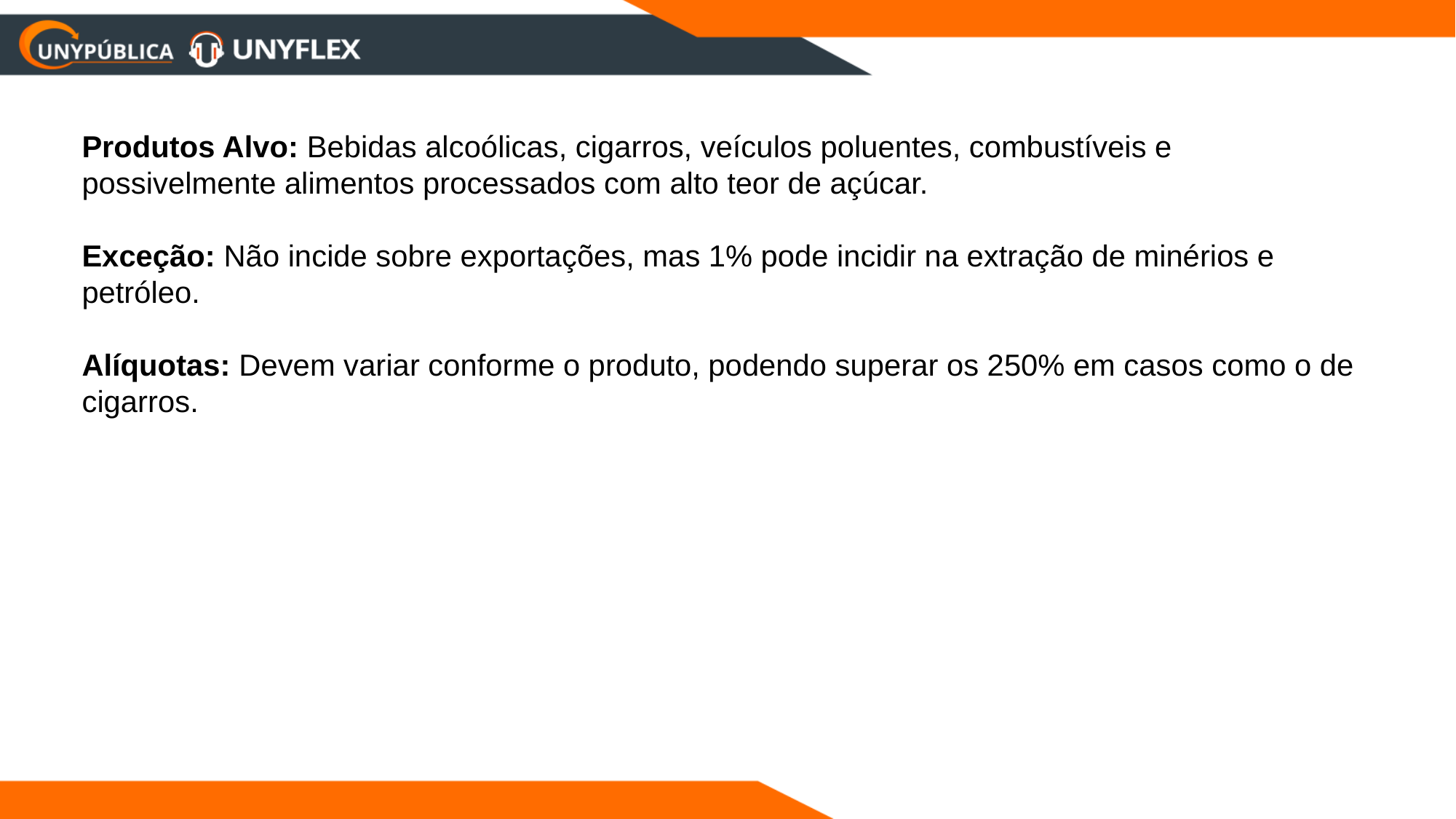

Produtos Alvo: Bebidas alcoólicas, cigarros, veículos poluentes, combustíveis e possivelmente alimentos processados com alto teor de açúcar.

Exceção: Não incide sobre exportações, mas 1% pode incidir na extração de minérios e petróleo.

Alíquotas: Devem variar conforme o produto, podendo superar os 250% em casos como o de cigarros.